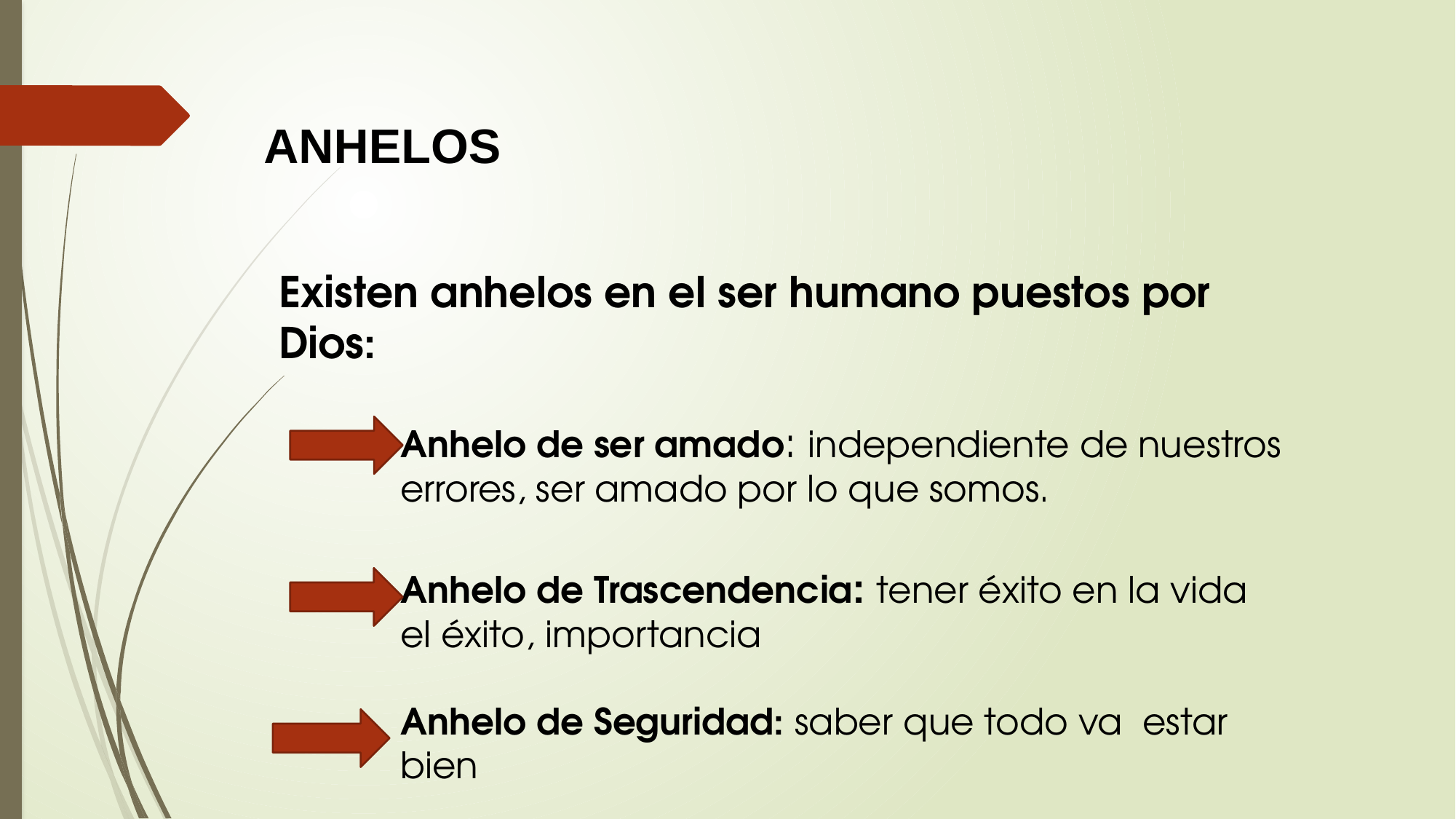

ANHELOS
Existen anhelos en el ser humano puestos por Dios:
Anhelo de ser amado: independiente de nuestros errores, ser amado por lo que somos.

Anhelo de Trascendencia: tener éxito en la vida  el éxito, importancia

Anhelo de Seguridad: saber que todo va  estar bien